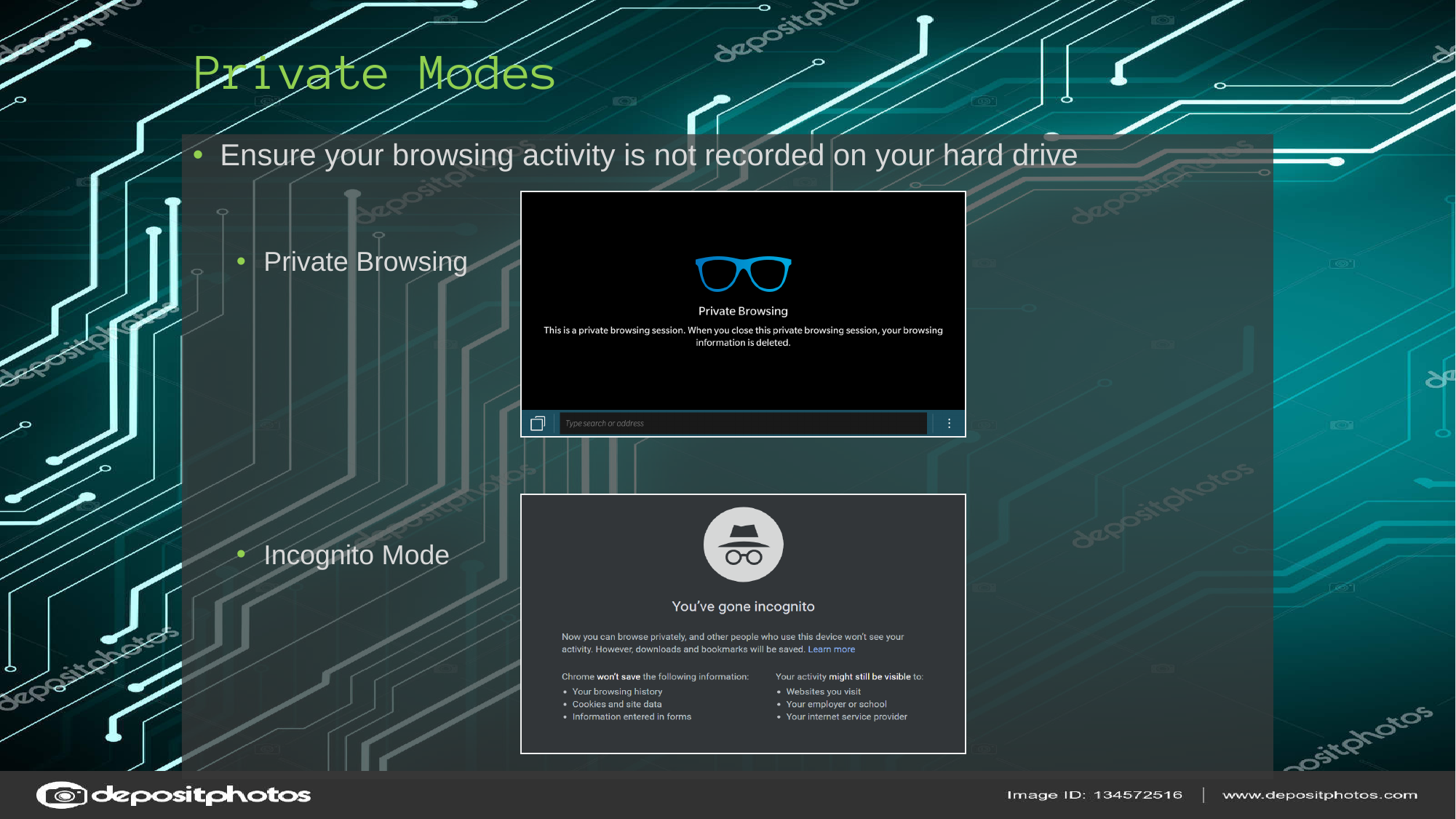

# Private Modes
Ensure your browsing activity is not recorded on your hard drive

Private Browsing

Incognito Mode